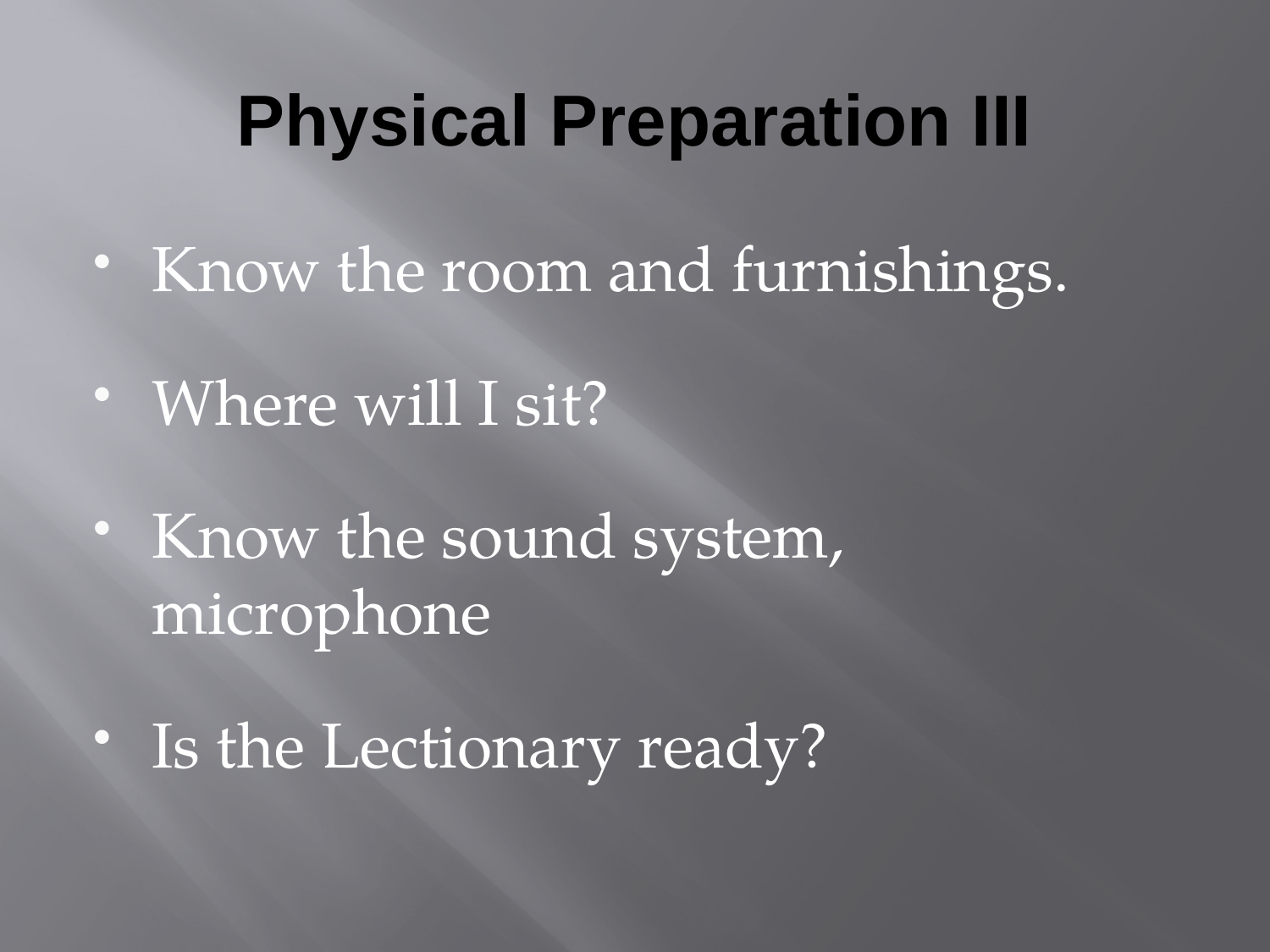

# Physical Preparation III
Know the room and furnishings.

Where will I sit?

Know the sound system, microphone

Is the Lectionary ready?